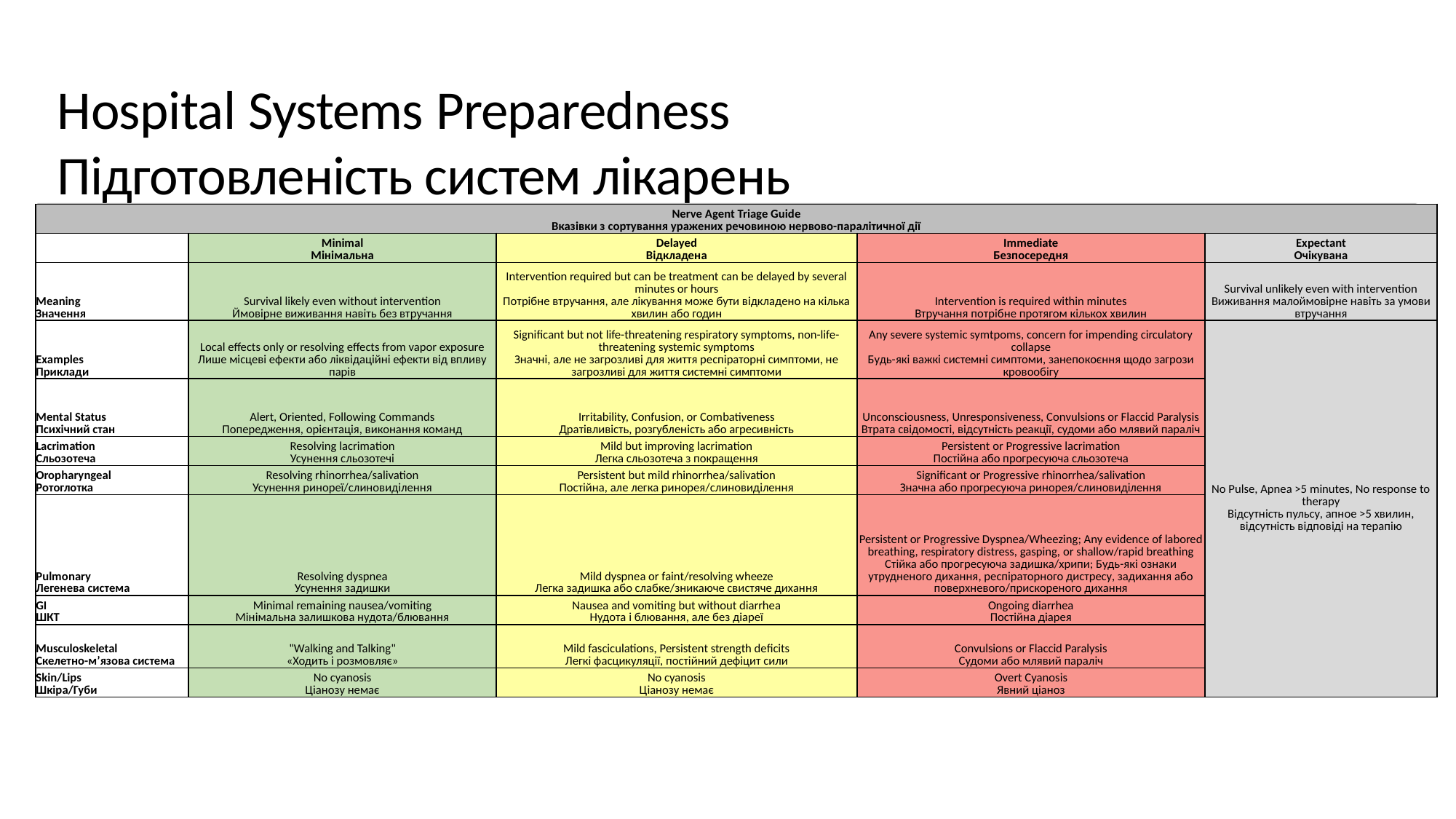

# Hospital Systems Preparedness Підготовленість систем лікарень
Nerve Agent Triage Guide

| Nerve Agent Triage Guide Вказівки з сортування уражених речовиною нервово-паралітичної дії |  |  |  |  |
| --- | --- | --- | --- | --- |
|  | Minimal Мінімальна | Delayed Відкладена | Immediate Безпосередня | Expectant Очікувана |
| Meaning Значення | Survival likely even without intervention Ймовірне виживання навіть без втручання | Intervention required but can be treatment can be delayed by several minutes or hours Потрібне втручання, але лікування може бути відкладено на кілька хвилин або годин | Intervention is required within minutes Втручання потрібне протягом кількох хвилин | Survival unlikely even with intervention Виживання малоймовірне навіть за умови втручання |
| Examples Приклади | Local effects only or resolving effects from vapor exposure Лише місцеві ефекти або ліквідаційні ефекти від впливу парів | Significant but not life-threatening respiratory symptoms, non-life-threatening systemic symptoms Значні, але не загрозливі для життя респіраторні симптоми, не загрозливі для життя системні симптоми | Any severe systemic symtpoms, concern for impending circulatory collapse Будь-які важкі системні симптоми, занепокоєння щодо загрози кровообігу | No Pulse, Apnea >5 minutes, No response to therapy Відсутність пульсу, апное >5 хвилин, відсутність відповіді на терапію |
| Mental Status Психічний стан | Alert, Oriented, Following Commands Попередження, орієнтація, виконання команд | Irritability, Confusion, or Combativeness Дратівливість, розгубленість або агресивність | Unconsciousness, Unresponsiveness, Convulsions or Flaccid Paralysis Втрата свідомості, відсутність реакції, судоми або млявий параліч |  |
| Lacrimation Сльозотеча | Resolving lacrimation Усунення сльозотечі | Mild but improving lacrimation Легка сльозотеча з покращення | Persistent or Progressive lacrimation Постійна або прогресуюча сльозотеча |  |
| Oropharyngeal Ротоглотка | Resolving rhinorrhea/salivation Усунення ринореї/слиновиділення | Persistent but mild rhinorrhea/salivation Постійна, але легка ринорея/слиновиділення | Significant or Progressive rhinorrhea/salivation Значна або прогресуюча ринорея/слиновиділення |  |
| Pulmonary Легенева система | Resolving dyspnea Усунення задишки | Mild dyspnea or faint/resolving wheeze Легка задишка або слабке/зникаюче свистяче дихання | Persistent or Progressive Dyspnea/Wheezing; Any evidence of labored breathing, respiratory distress, gasping, or shallow/rapid breathing Стійка або прогресуюча задишка/хрипи; Будь-які ознаки утрудненого дихання, респіраторного дистресу, задихання або поверхневого/прискореного дихання |  |
| GI ШКТ | Minimal remaining nausea/vomiting Мінімальна залишкова нудота/блювання | Nausea and vomiting but without diarrhea Нудота і блювання, але без діареї | Ongoing diarrhea Постійна діарея |  |
| Musculoskeletal Скелетно-м’язова система | "Walking and Talking" «Ходить і розмовляє» | Mild fasciculations, Persistent strength deficits Легкі фасцикуляції, постійний дефіцит сили | Convulsions or Flaccid Paralysis Судоми або млявий параліч |  |
| Skin/Lips Шкіра/Губи | No cyanosis Ціанозу немає | No cyanosis Ціанозу немає | Overt Cyanosis Явний ціаноз |  |
Minimal
Delayed
Immediate
Expec
Survival likely even without intervention
Intervention required but can be treatment can be delayed by several minutes or hours
Survi
Meaning
Intervention is required within minutes
Significant but not life-threatening respiratory symptoms, non-life-threatening systemic symptoms
Local effects only or resolving effects from vapor exposure
Any severe systemic sym impendi
Examples
Un
Mental Status
Alert, Oriented, Following Commands
Irritability, Confusion, or Combativeness
Lacrimation
Resolving lacrimation
Mild but improving lacrima
Oropharyngeal
Resolving rhinorrhea/salivation
Persistent but
Pulmonary
Resolving
GI
Minimal re
 Musculoskele Skin